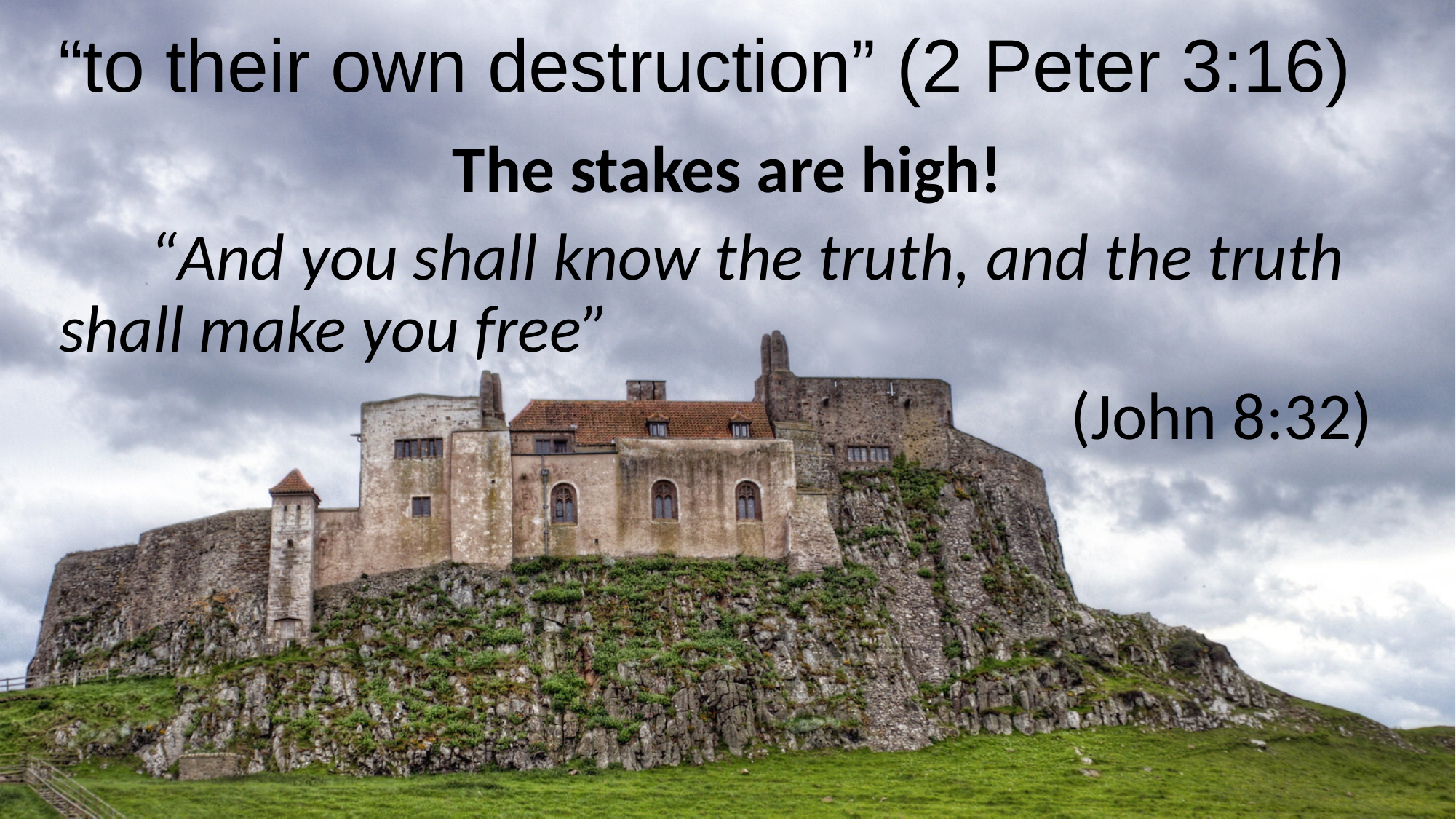

# “to their own destruction” (2 Peter 3:16)
The stakes are high!
      “And you shall know the truth, and the truth shall make you free”
                                                                   (John 8:32)